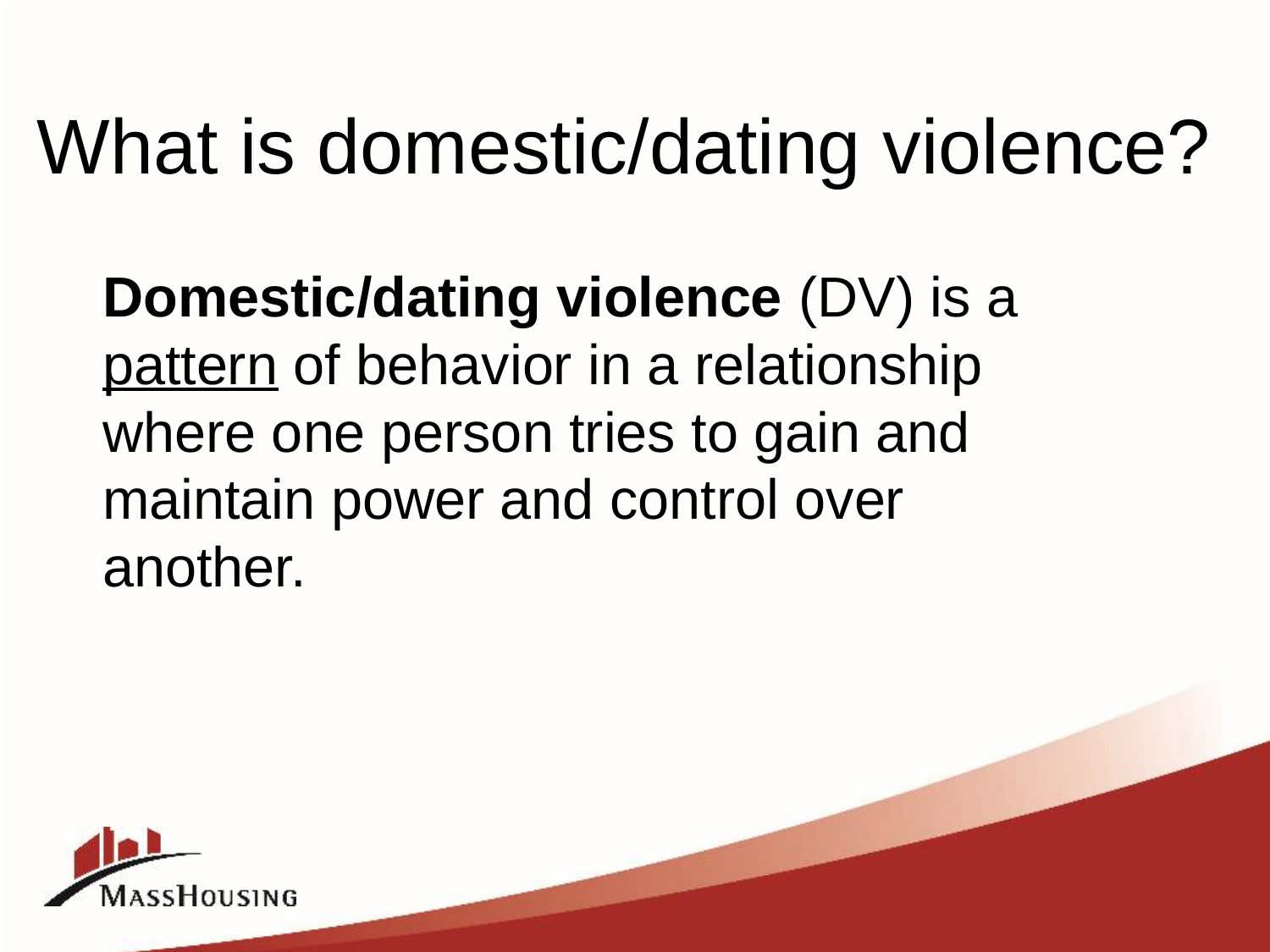

# What is domestic/dating violence?
Domestic/dating violence (DV) is a pattern of behavior in a relationship where one person tries to gain and maintain power and control over another.